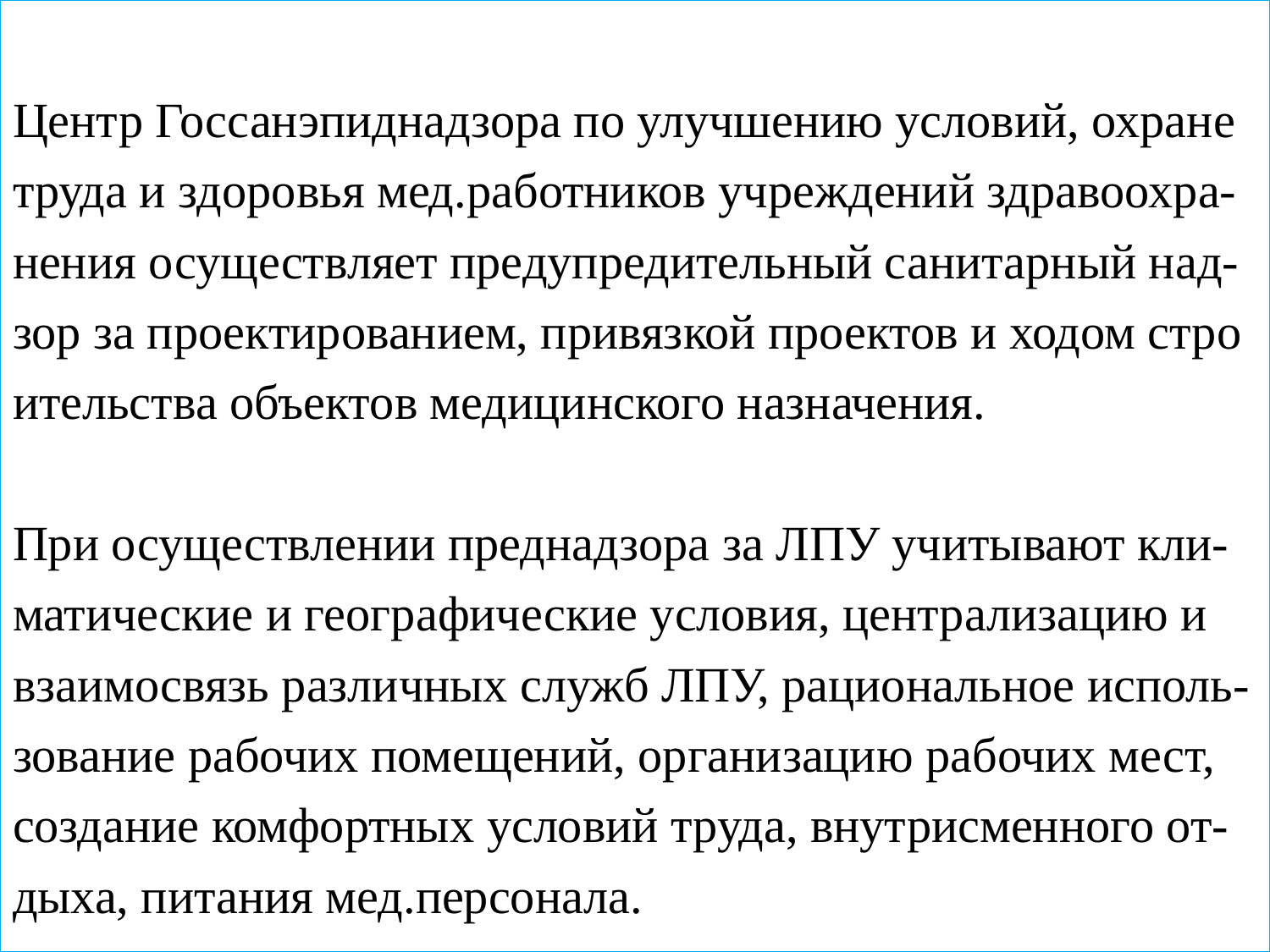

# :

Центр Госсанэпиднадзора по улучшению условий, охране труда и здоровья мед.работников учреждений здравоохра-нения осуществляет предупредительный санитарный над-зор за проектированием, привязкой проектов и ходом стро ительства объектов медицинского назначения.

При осуществлении преднадзора за ЛПУ учитывают кли-матические и географические условия, централизацию и взаимосвязь различных служб ЛПУ, рациональное исполь-зование рабочих помещений, организацию рабочих мест, создание комфортных условий труда, внутрисменного от-дыха, питания мед.персонала.